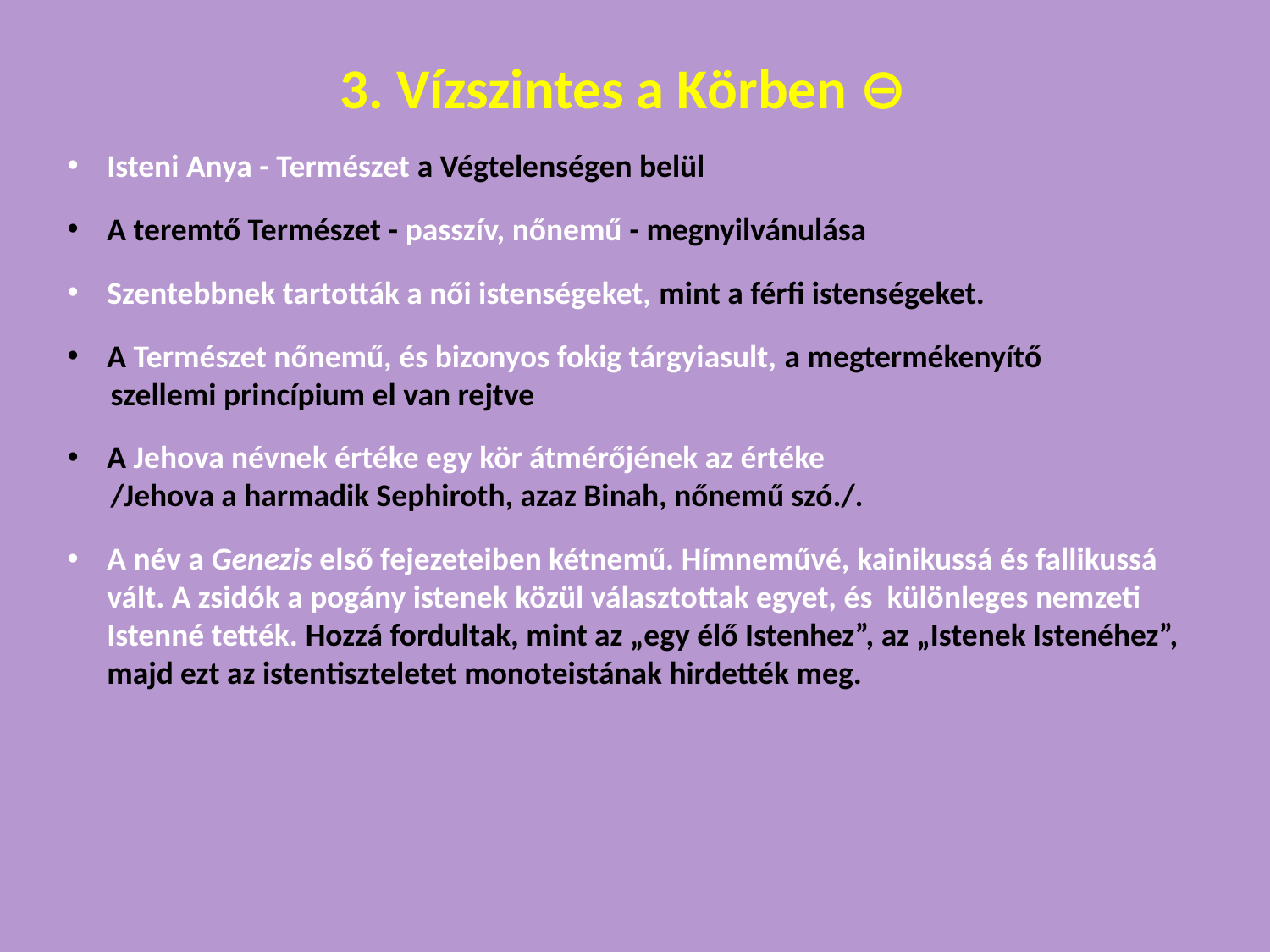

3. Vízszintes a Körben ⊖

Isteni Anya - Természet a Végtelenségen belül

A teremtő Természet - passzív, nőnemű - megnyilvánulása

Szentebbnek tartották a női istenségeket, mint a férfi istenségeket.

A Természet nőnemű, és bizonyos fokig tárgyiasult, a megtermékenyítő
      szellemi princípium el van rejtve

A Jehova névnek értéke egy kör átmérőjének az értéke
      /Jehova a harmadik Sephiroth, azaz Binah, nőnemű szó./.

A név a Genezis első fejezeteiben kétnemű. Hímneművé, kainikussá és fallikussá vált. A zsidók a pogány istenek közül választottak egyet, és  különleges nemzeti Istenné tették. Hozzá fordultak, mint az „egy élő Istenhez”, az „Istenek Istenéhez”, majd ezt az istentiszteletet monoteistának hirdették meg.